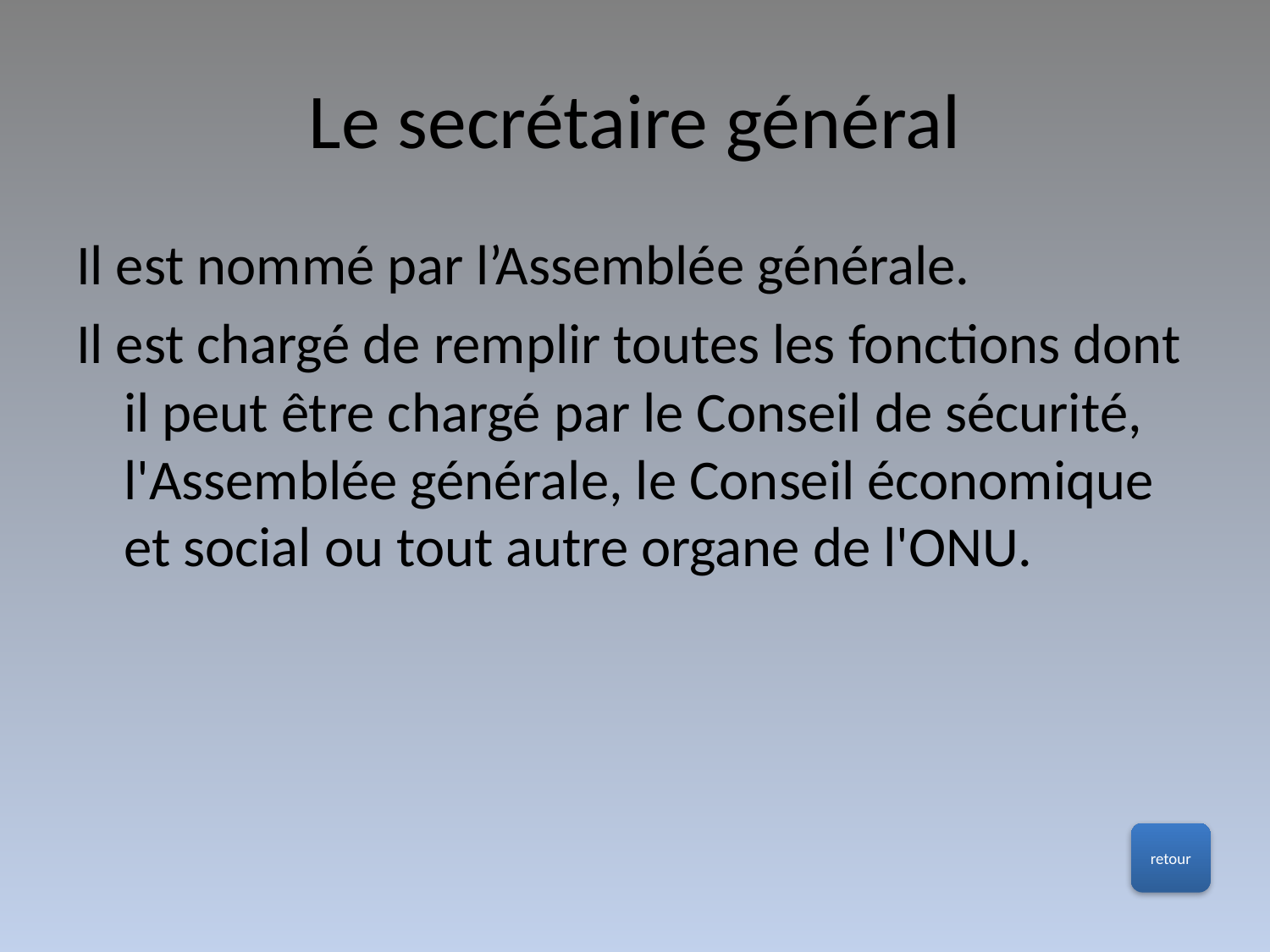

# Le secrétaire général
Il est nommé par l’Assemblée générale.
Il est chargé de remplir toutes les fonctions dont il peut être chargé par le Conseil de sécurité, l'Assemblée générale, le Conseil économique et social ou tout autre organe de l'ONU.

retour